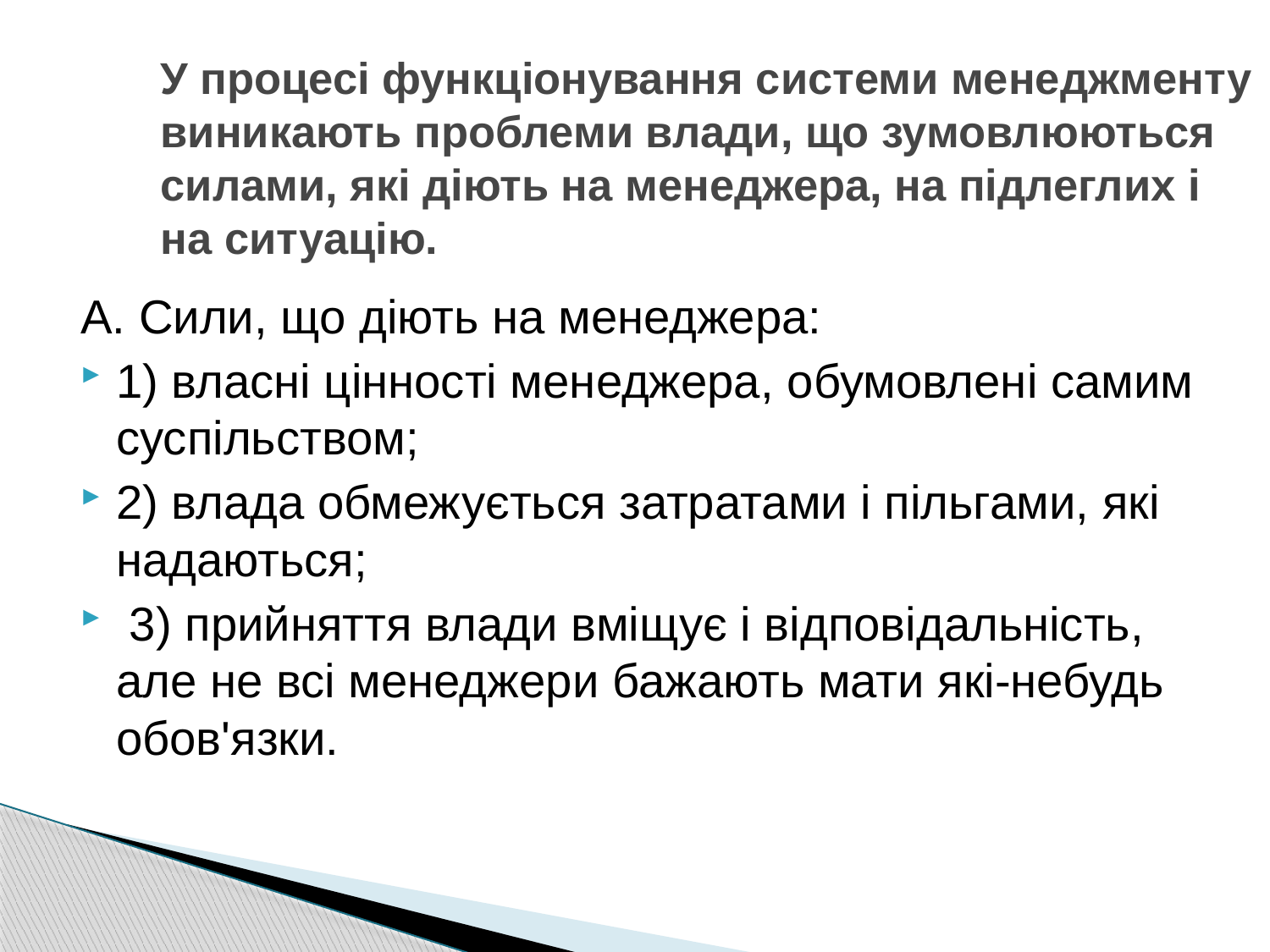

# У процесі функціонування системи менеджменту виникають проблеми влади, що зумовлюються силами, які діють на менеджера, на підлеглих і на ситуацію.
A. Сили, що діють на менеджера:
1) власні цінності менеджера, обумовлені самим суспільством;
2) влада обмежується затратами і пільгами, які надаються;
 3) прийняття влади вміщує і відповідальність, але не всі менеджери бажають мати які-небудь обов'язки.